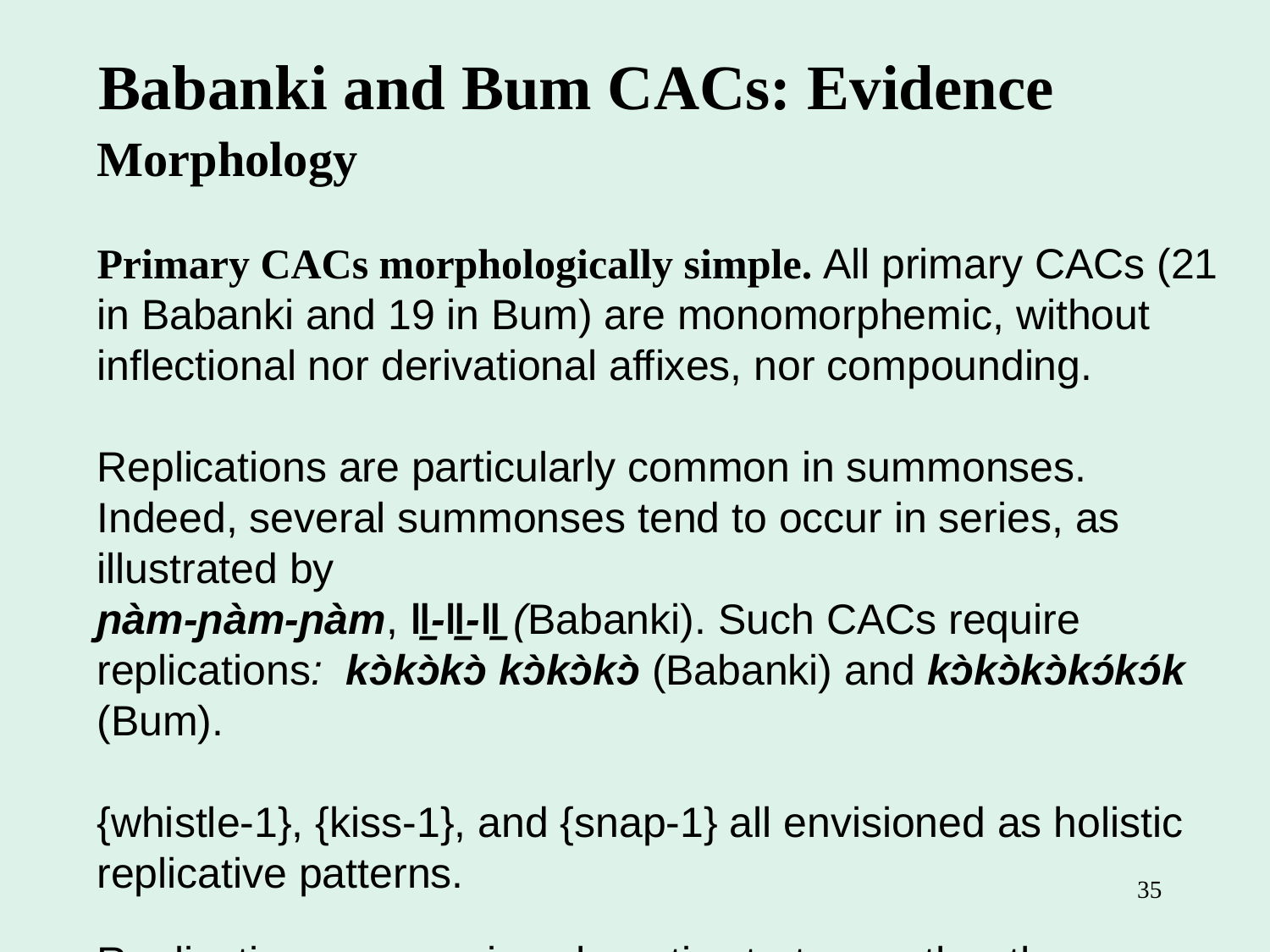

Babanki and Bum CACs: Evidence
Morphology

Primary CACs morphologically simple. All primary CACs (21 in Babanki and 19 in Bum) are monomorphemic, without inflectional nor derivational affixes, nor compounding.

Replications are particularly common in summonses. Indeed, several summonses tend to occur in series, as illustrated by
ɲàm-ɲàm-ɲàm, ǁ̠-ǁ̠-ǁ̠ (Babanki). Such CACs require replications:  kɔ̀kɔ̀kɔ̀ kɔ̀kɔ̀kɔ̀ (Babanki) and kɔ̀kɔ̀kɔ̀kɔ́kɔ́k (Bum).

{whistle-1}, {kiss-1}, and {snap-1} all envisioned as holistic replicative patterns.

Replications expressive phonetic strategy rather than an (exclusively) derivative and thus morphological device

35